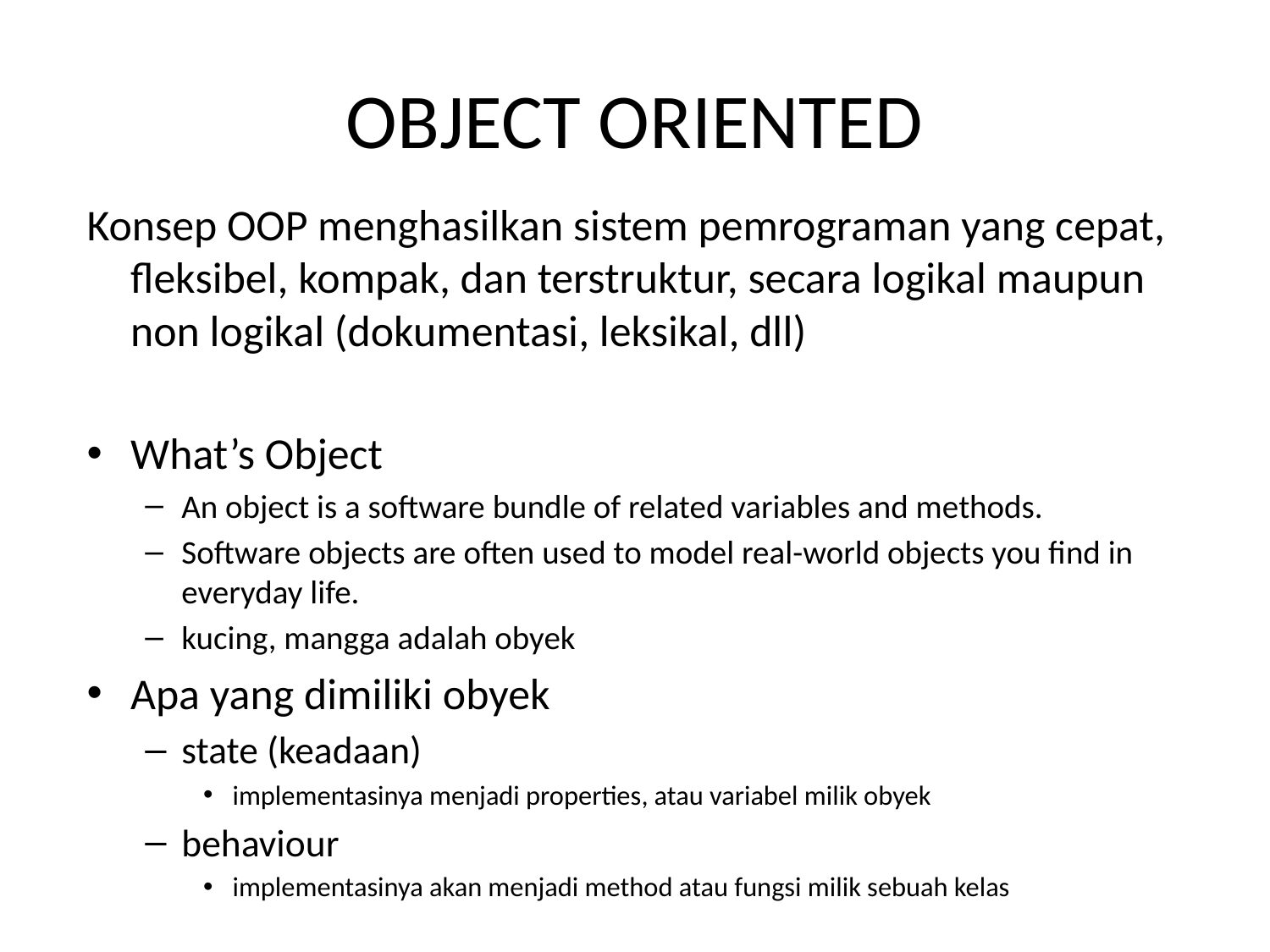

# OBJECT ORIENTED
Konsep OOP menghasilkan sistem pemrograman yang cepat, fleksibel, kompak, dan terstruktur, secara logikal maupun non logikal (dokumentasi, leksikal, dll)

What’s Object
An object is a software bundle of related variables and methods.
Software objects are often used to model real-world objects you find in everyday life.
kucing, mangga adalah obyek
Apa yang dimiliki obyek
state (keadaan)
implementasinya menjadi properties, atau variabel milik obyek
behaviour
implementasinya akan menjadi method atau fungsi milik sebuah kelas